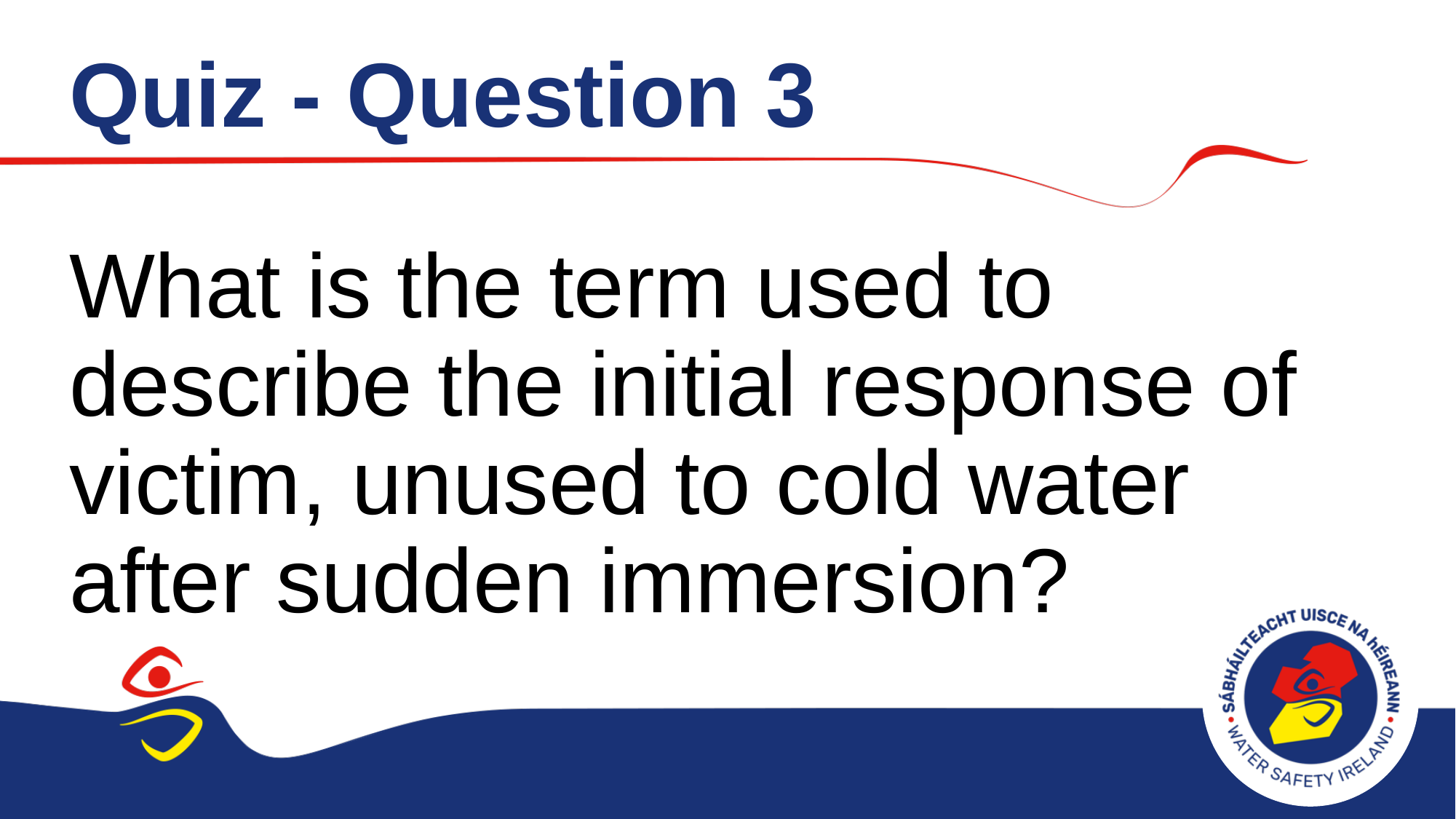

# Quiz - Question 3
What is the term used to describe the initial response of victim, unused to cold water after sudden immersion?